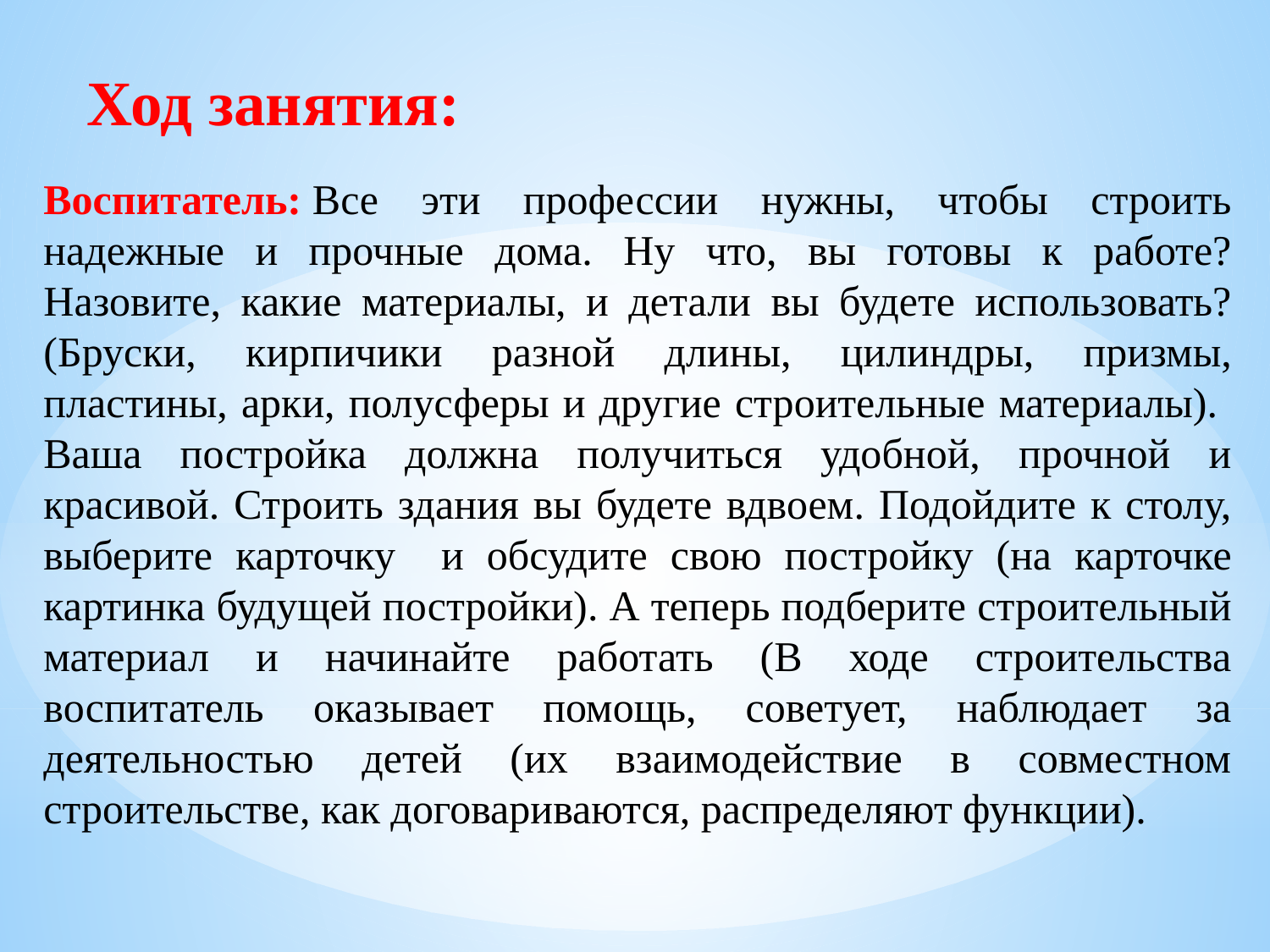

Ход занятия:
Воспитатель: Все эти профессии нужны, чтобы строить надежные и прочные дома. Ну что, вы готовы к работе? Назовите, какие материалы, и детали вы будете использовать? (Бруски, кирпичики разной длины, цилиндры, призмы, пластины, арки, полусферы и другие строительные материалы).  Ваша постройка должна получиться удобной, прочной и красивой. Строить здания вы будете вдвоем. Подойдите к столу, выберите карточку  и обсудите свою постройку (на карточке картинка будущей постройки). А теперь подберите строительный материал и начинайте работать (В ходе строительства воспитатель оказывает помощь, советует, наблюдает за деятельностью детей (их взаимодействие в совместном строительстве, как договариваются, распределяют функции).